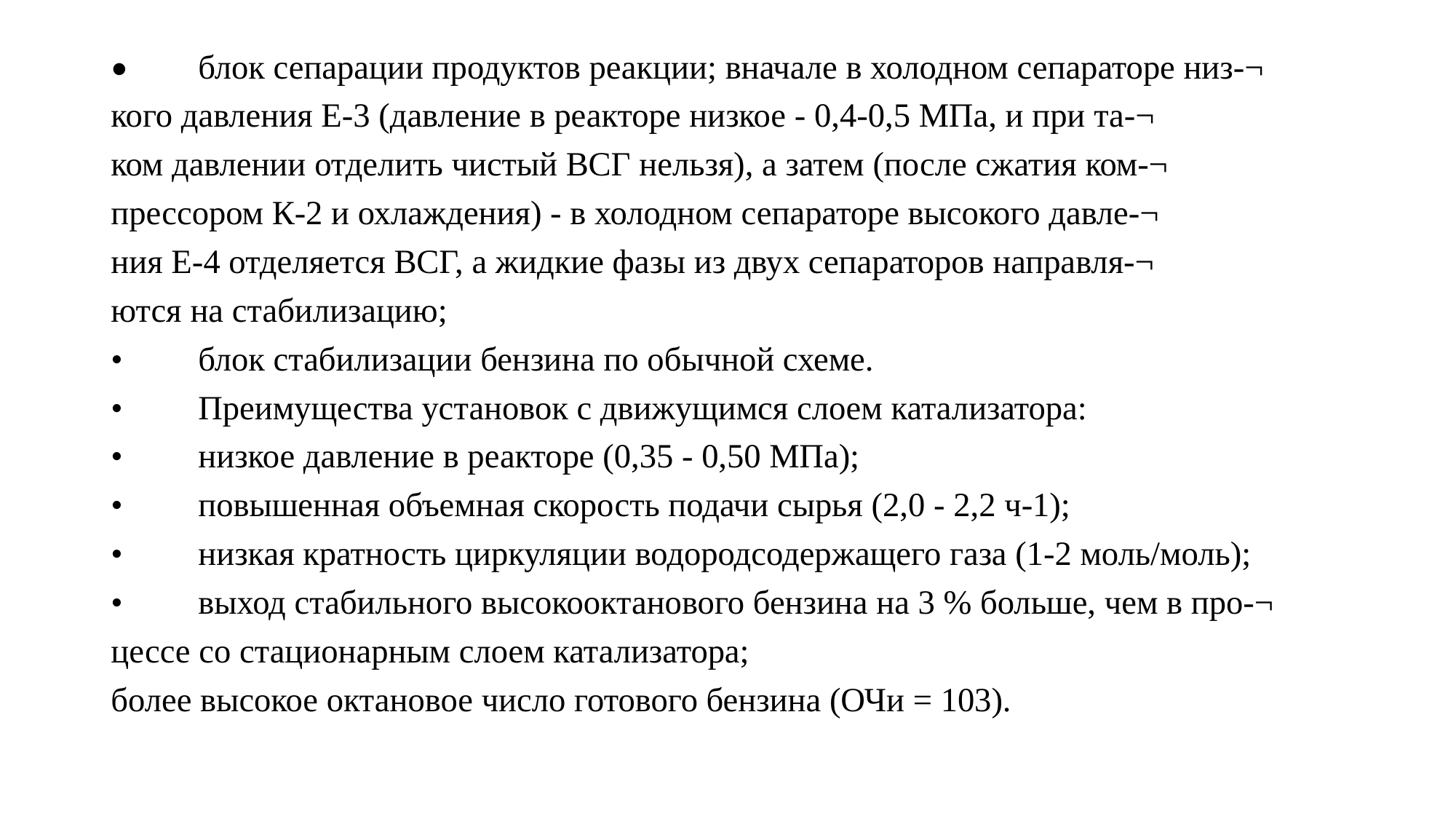

•	блок сепарации продуктов реакции; вначале в холодном сепараторе низ-¬
кого давления Е-3 (давление в реакторе низкое - 0,4-0,5 МПа, и при та-¬
ком давлении отделить чистый ВСГ нельзя), а затем (после сжатия ком-¬
прессором К-2 и охлаждения) - в холодном сепараторе высокого давле-¬
ния Е-4 отделяется ВСГ, а жидкие фазы из двух сепараторов направля-¬
ются на стабилизацию;
•	блок стабилизации бензина по обычной схеме.
•	Преимущества установок с движущимся слоем катализатора:
•	низкое давление в реакторе (0,35 - 0,50 МПа);
•	повышенная объемная скорость подачи сырья (2,0 - 2,2 ч-1);
•	низкая кратность циркуляции водородсодержащего газа (1-2 моль/моль);
•	выход стабильного высокооктанового бензина на 3 % больше, чем в про-¬
цессе со стационарным слоем катализатора;
более высокое октановое число готового бензина (ОЧи = 103).